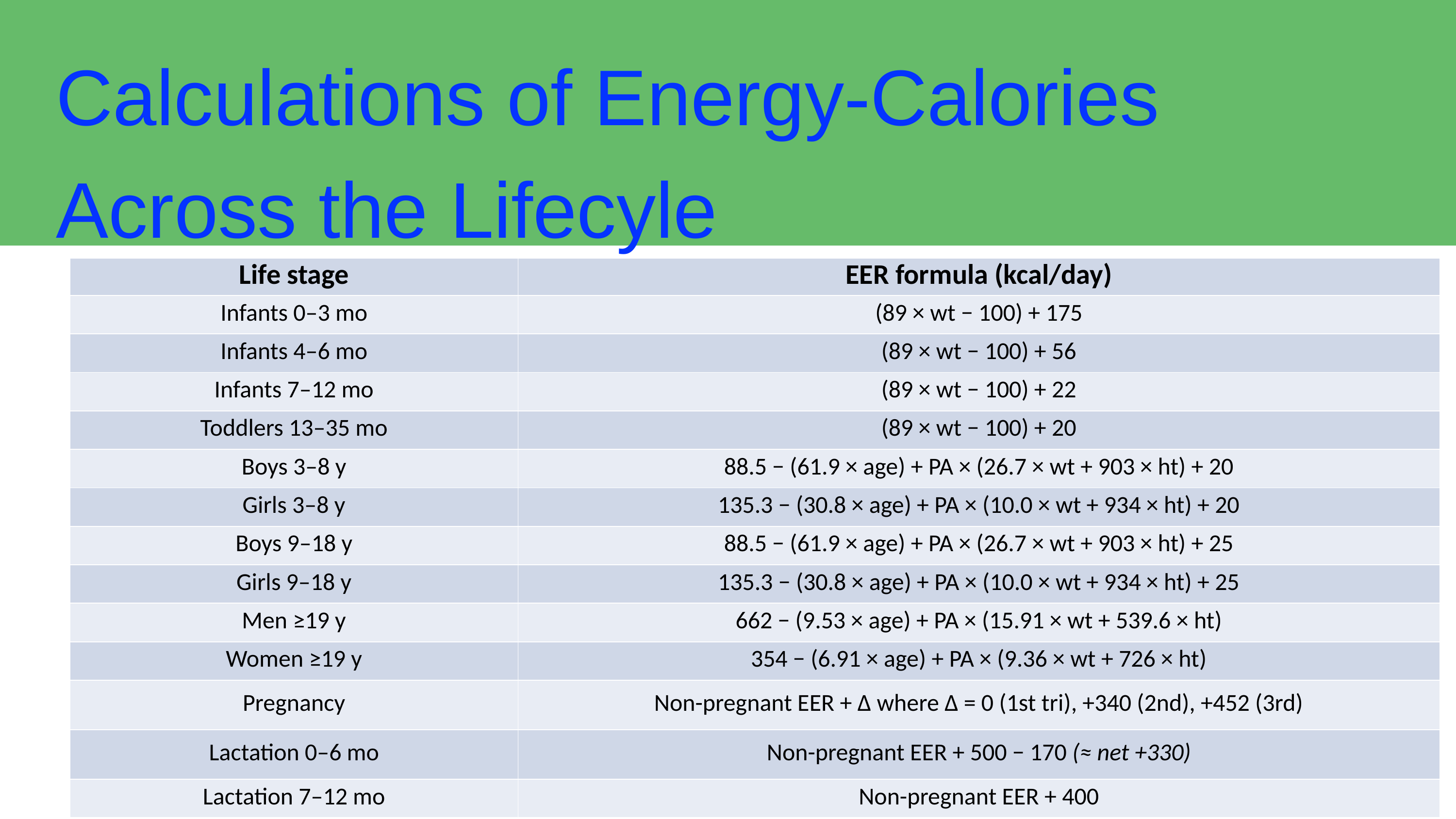

Calculations of Energy-Calories Across the Lifecyle
| Life stage | EER formula (kcal/day) |
| --- | --- |
| Infants 0–3 mo | (89 × wt − 100) + 175 |
| Infants 4–6 mo | (89 × wt − 100) + 56 |
| Infants 7–12 mo | (89 × wt − 100) + 22 |
| Toddlers 13–35 mo | (89 × wt − 100) + 20 |
| Boys 3–8 y | 88.5 − (61.9 × age) + PA × (26.7 × wt + 903 × ht) + 20 |
| Girls 3–8 y | 135.3 − (30.8 × age) + PA × (10.0 × wt + 934 × ht) + 20 |
| Boys 9–18 y | 88.5 − (61.9 × age) + PA × (26.7 × wt + 903 × ht) + 25 |
| Girls 9–18 y | 135.3 − (30.8 × age) + PA × (10.0 × wt + 934 × ht) + 25 |
| Men ≥19 y | 662 − (9.53 × age) + PA × (15.91 × wt + 539.6 × ht) |
| Women ≥19 y | 354 − (6.91 × age) + PA × (9.36 × wt + 726 × ht) |
| Pregnancy | Non-pregnant EER + Δ where Δ = 0 (1st tri), +340 (2nd), +452 (3rd) |
| Lactation 0–6 mo | Non-pregnant EER + 500 − 170 (≈ net +330) |
| Lactation 7–12 mo | Non-pregnant EER + 400 |
49